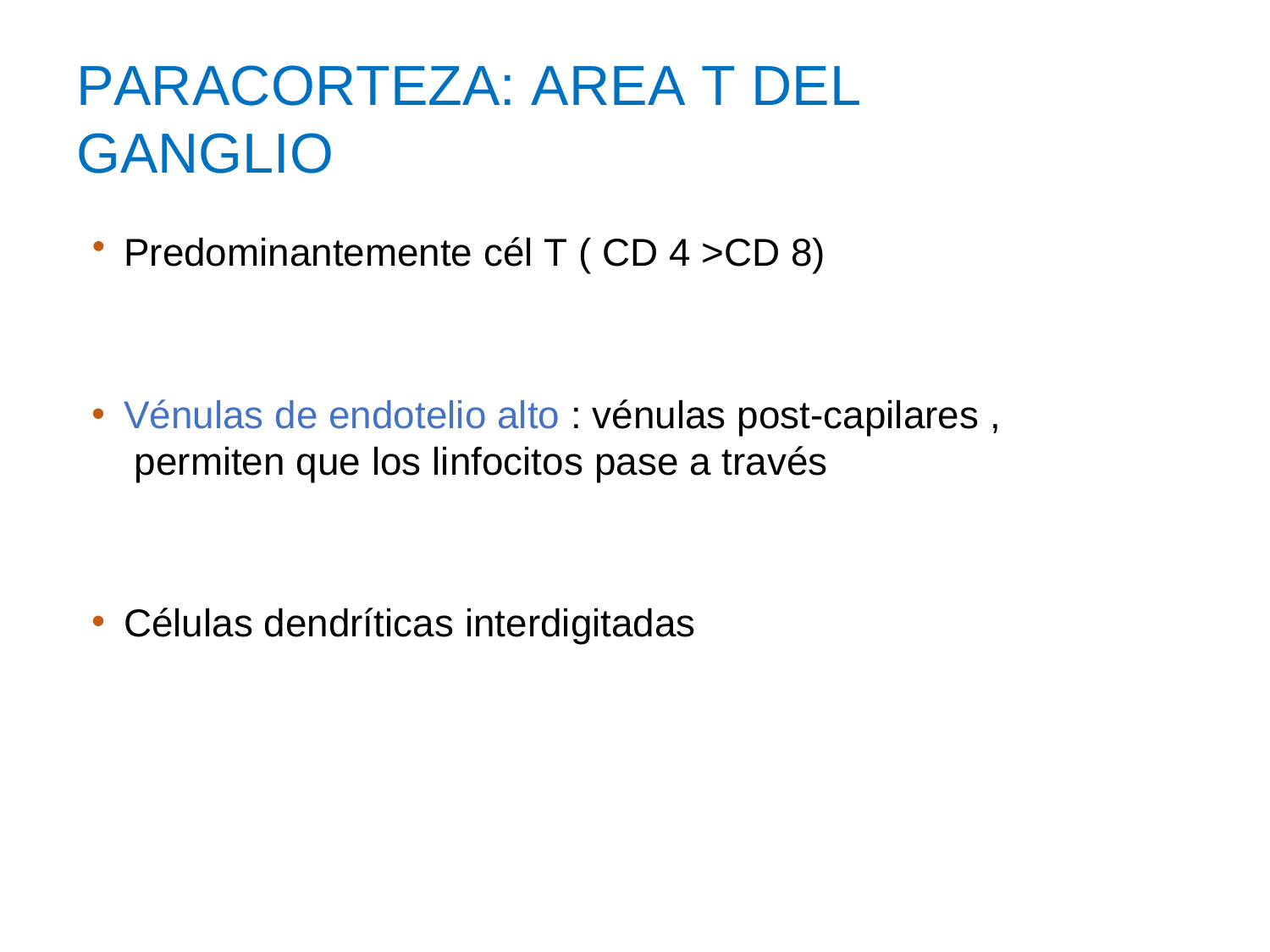

# PARACORTEZA: AREA T DEL GANGLIO
Predominantemente cél T ( CD 4 >CD 8)

Vénulas de endotelio alto : vénulas post-capilares ,  permiten que los linfocitos pase a través

Células dendríticas interdigitadas